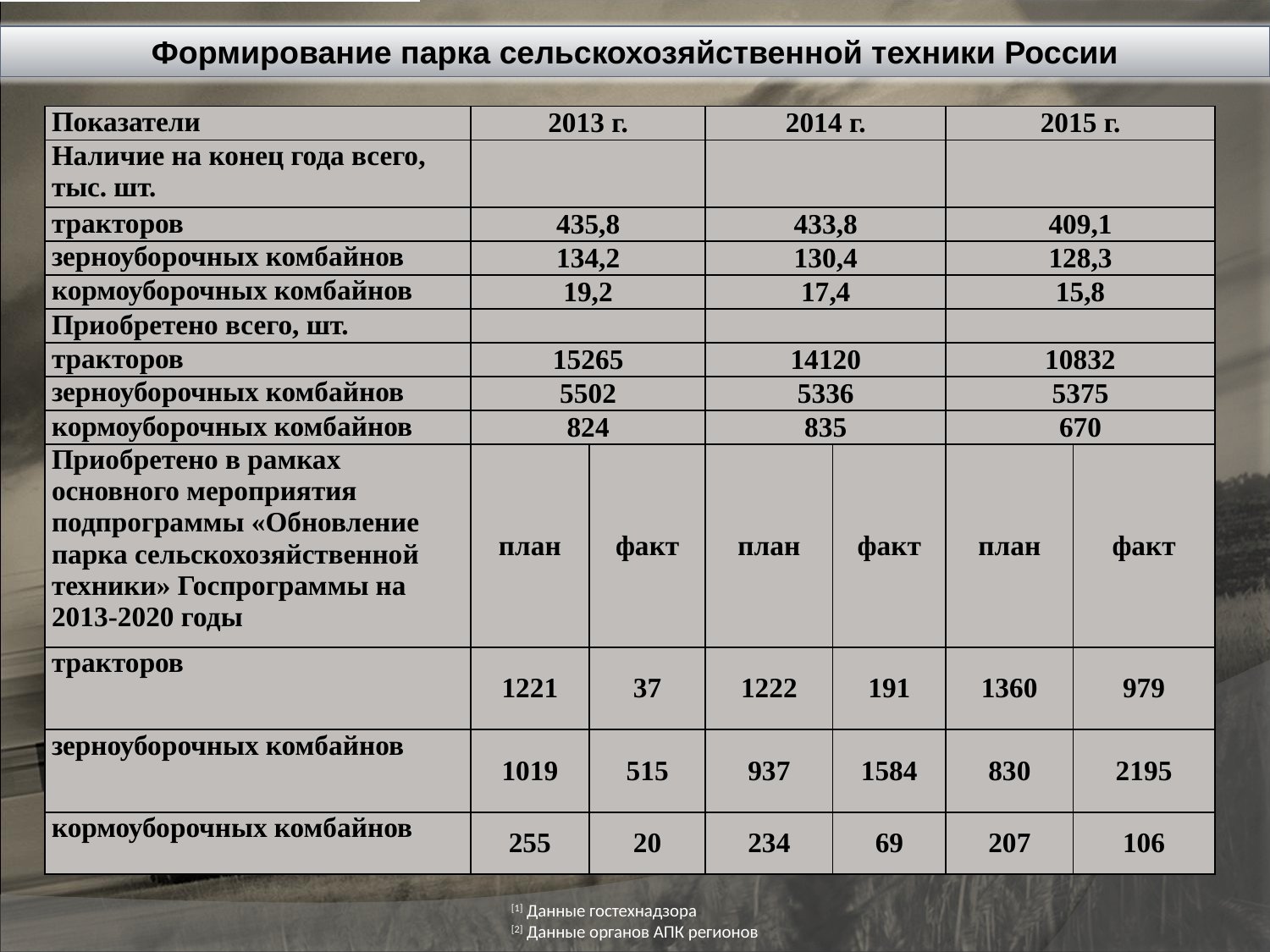

Формирование парка сельскохозяйственной техники России
| Показатели | 2013 г. |  | 2014 г. |  | 2015 г. |  |
| --- | --- | --- | --- | --- | --- | --- |
| Наличие на конец года всего, тыс. шт. |  |  |  |  |  |  |
| тракторов | 435,8 |  | 433,8 |  | 409,1 |  |
| зерноуборочных комбайнов | 134,2 |  | 130,4 |  | 128,3 |  |
| кормоуборочных комбайнов | 19,2 |  | 17,4 |  | 15,8 |  |
| Приобретено всего, шт. |  |  |  |  |  |  |
| тракторов | 15265 |  | 14120 |  | 10832 |  |
| зерноуборочных комбайнов | 5502 |  | 5336 |  | 5375 |  |
| кормоуборочных комбайнов | 824 |  | 835 |  | 670 |  |
| Приобретено в рамках основного мероприятия подпрограммы «Обновление парка сельскохозяйственной техники» Госпрограммы на 2013-2020 годы | план | факт | план | факт | план | факт |
| тракторов | 1221 | 37 | 1222 | 191 | 1360 | 979 |
| зерноуборочных комбайнов | 1019 | 515 | 937 | 1584 | 830 | 2195 |
| кормоуборочных комбайнов | 255 | 20 | 234 | 69 | 207 | 106 |
[1] Данные гостехнадзора
[2] Данные органов АПК регионов